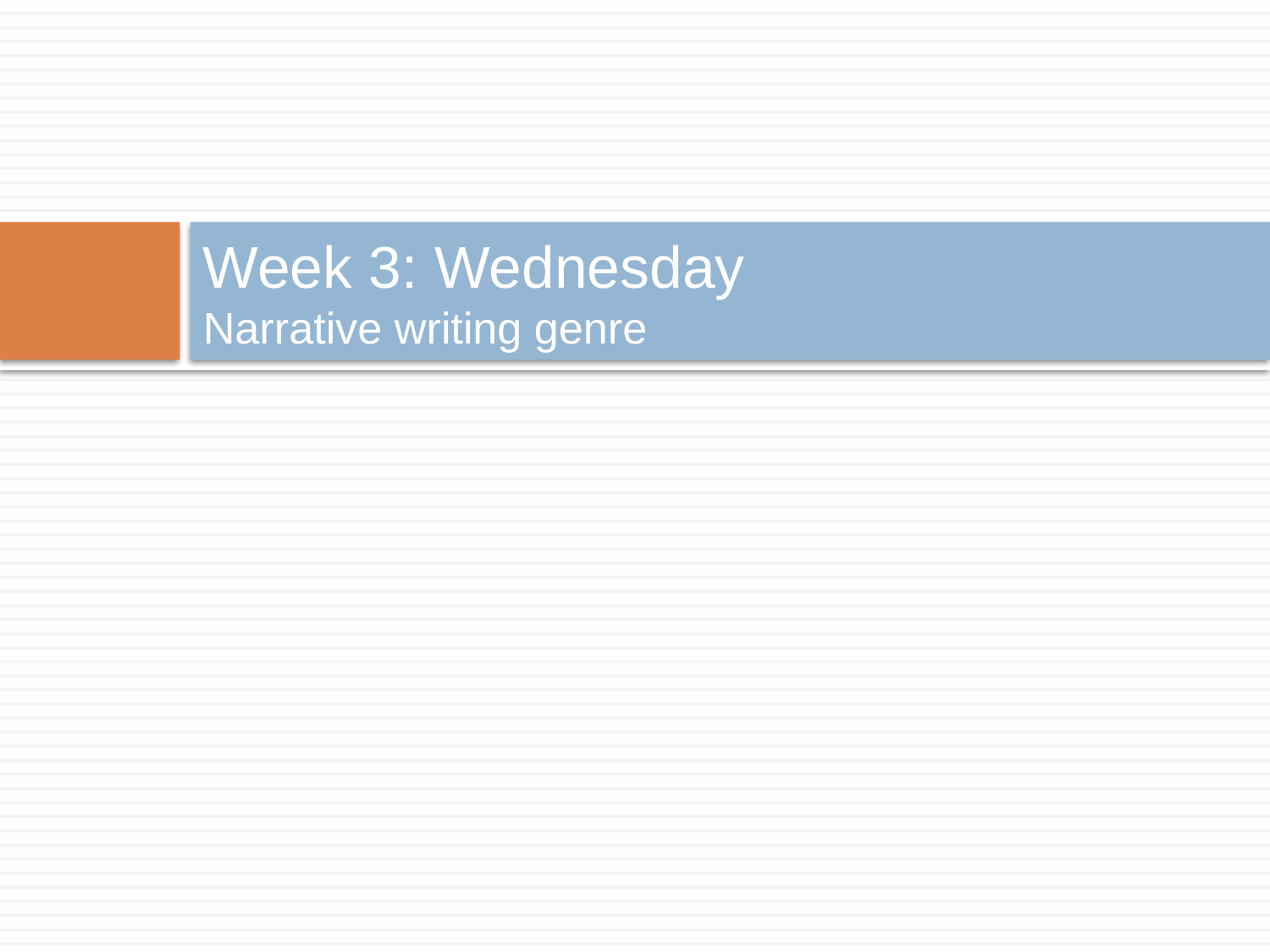

# Week 3: Wednesday Narrative writing genre